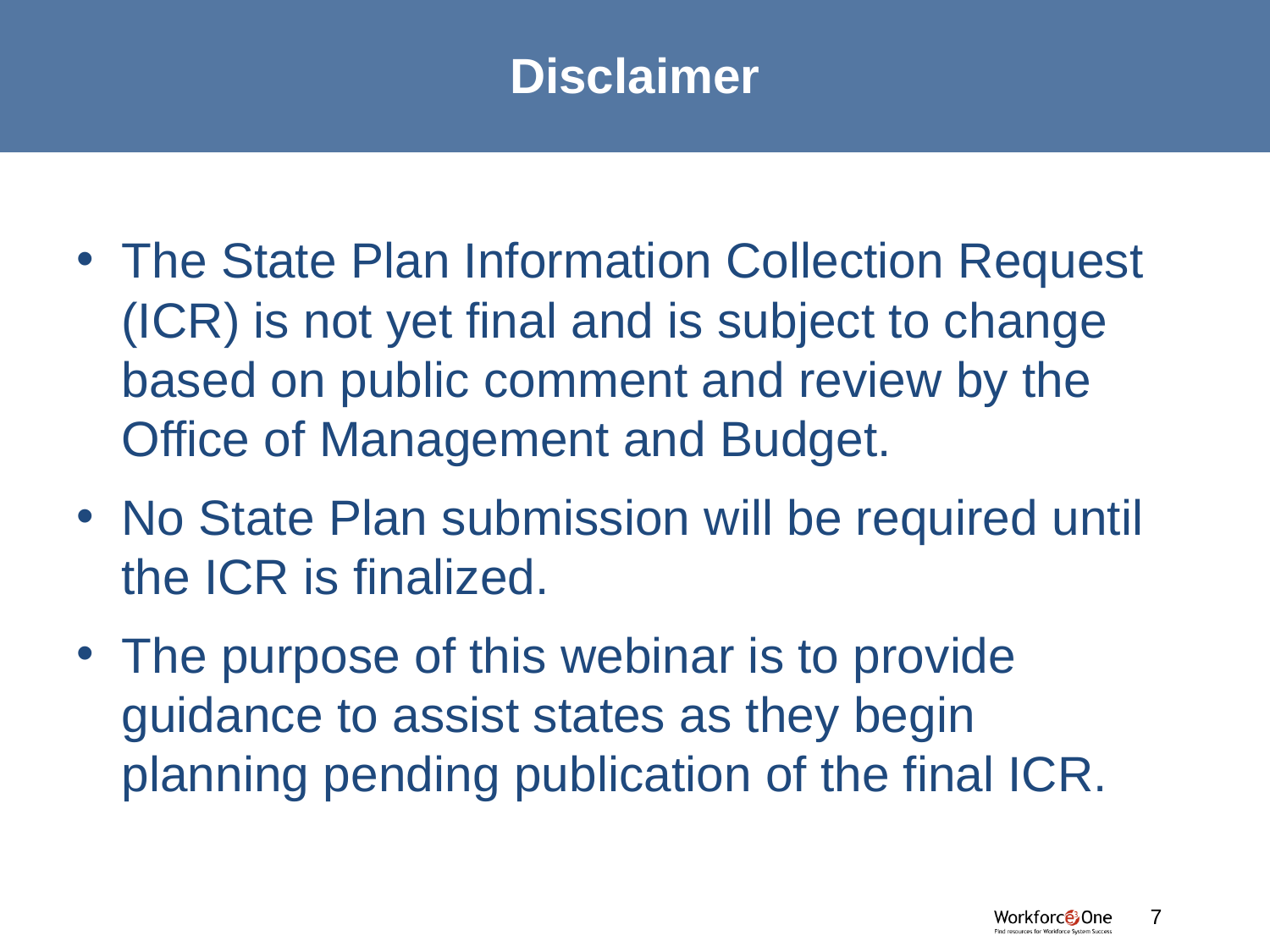

# Disclaimer
The State Plan Information Collection Request (ICR) is not yet final and is subject to change based on public comment and review by the Office of Management and Budget.
No State Plan submission will be required until the ICR is finalized.
The purpose of this webinar is to provide guidance to assist states as they begin planning pending publication of the final ICR.
#
7